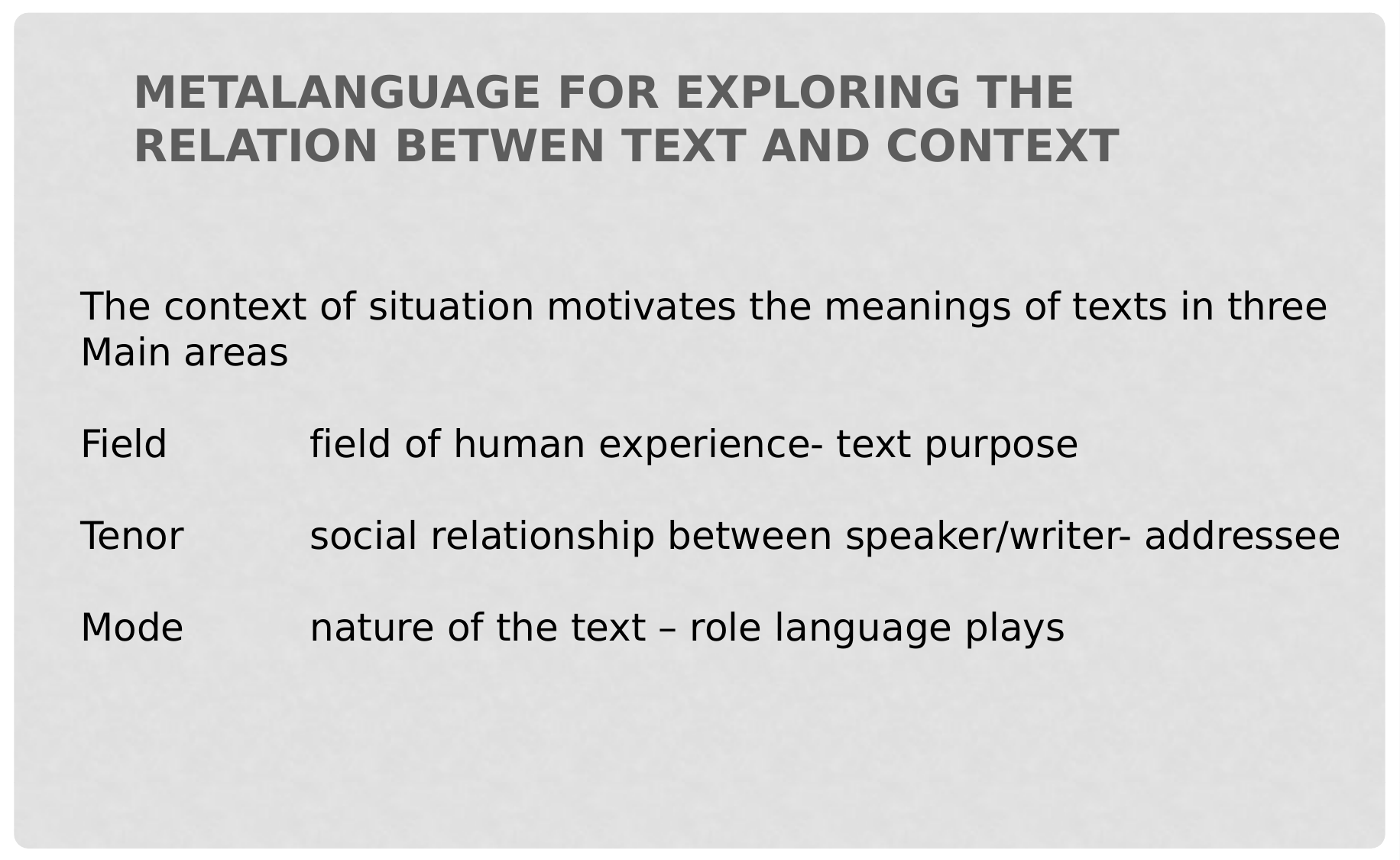

METALANGUAGE FOR EXPLORING THE RELATION BETWEN TEXT AND CONTEXT
The context of situation motivates the meanings of texts in three
Main areas

Field		field of human experience- text purpose

Tenor		social relationship between speaker/writer- addressee

Mode		nature of the text – role language plays